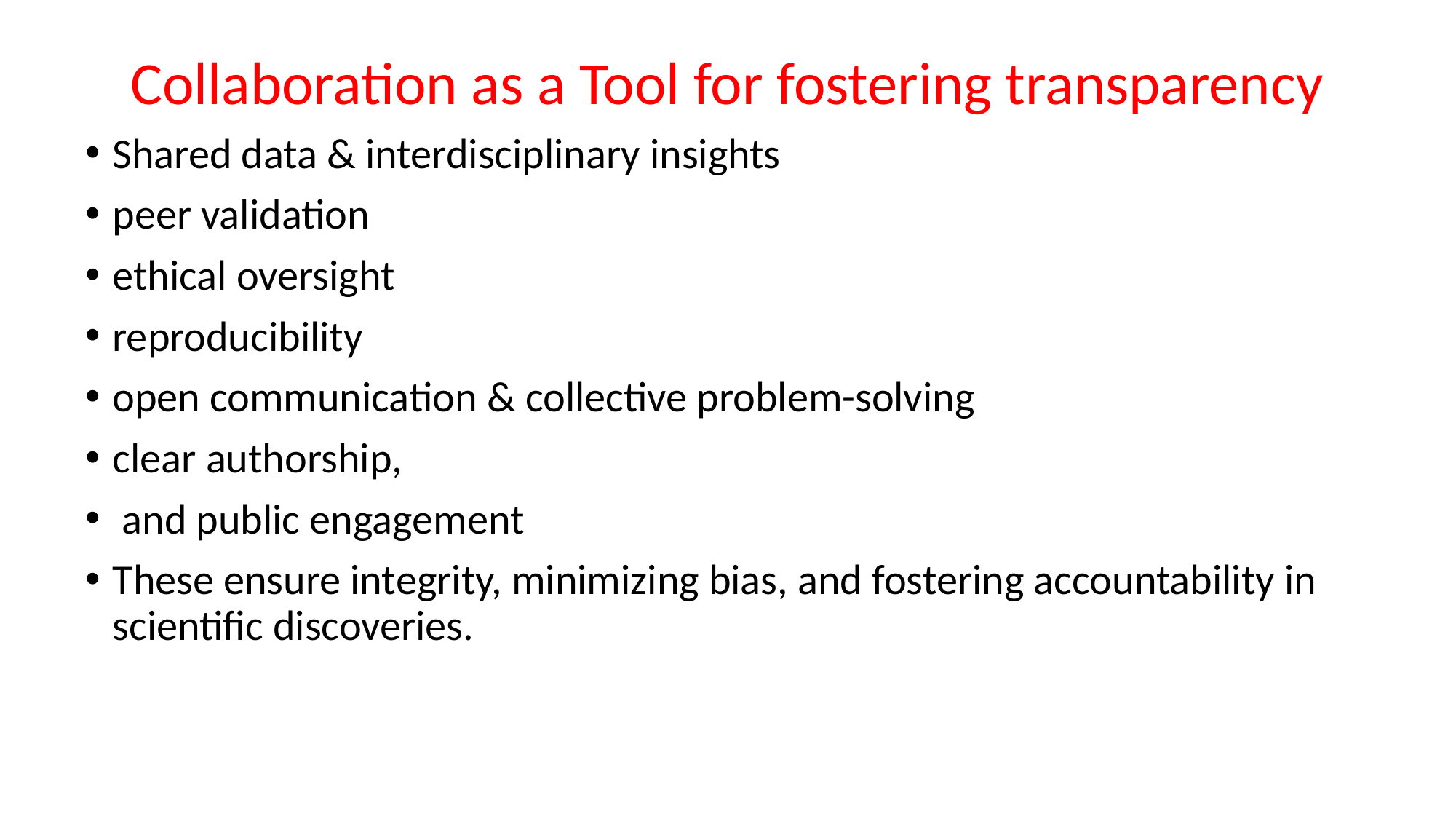

# Collaboration as a Tool for fostering transparency
Shared data & interdisciplinary insights
peer validation
ethical oversight
reproducibility
open communication & collective problem-solving
clear authorship,
 and public engagement
These ensure integrity, minimizing bias, and fostering accountability in scientific discoveries.

33